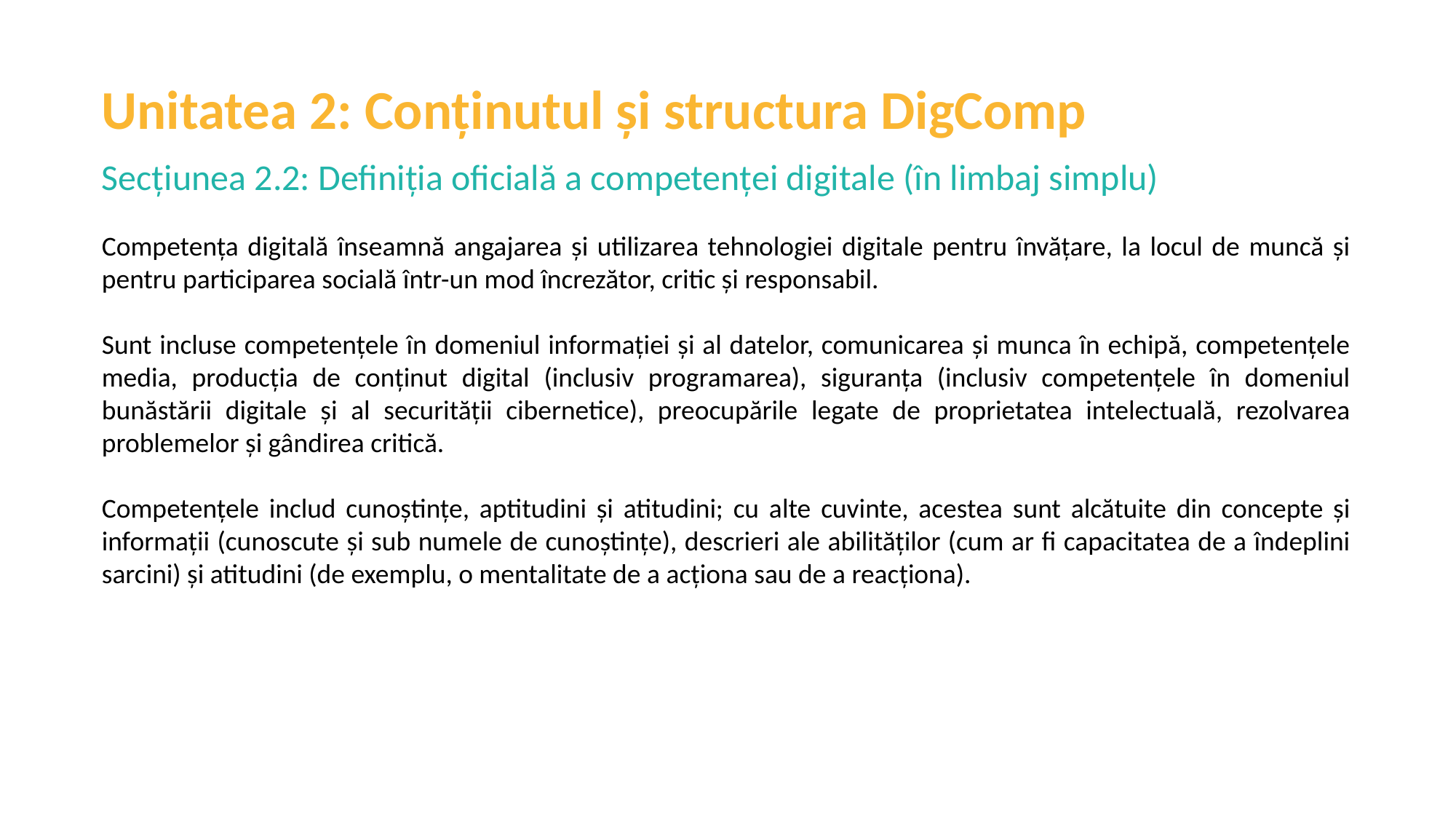

Unitatea 2: Conținutul și structura DigComp
Secțiunea 2.2: Definiția oficială a competenței digitale (în limbaj simplu)
Competența digitală înseamnă angajarea și utilizarea tehnologiei digitale pentru învățare, la locul de muncă și pentru participarea socială într-un mod încrezător, critic și responsabil.

Sunt incluse competențele în domeniul informației și al datelor, comunicarea și munca în echipă, competențele media, producția de conținut digital (inclusiv programarea), siguranța (inclusiv competențele în domeniul bunăstării digitale și al securității cibernetice), preocupările legate de proprietatea intelectuală, rezolvarea problemelor și gândirea critică.

Competențele includ cunoștințe, aptitudini și atitudini; cu alte cuvinte, acestea sunt alcătuite din concepte și informații (cunoscute și sub numele de cunoștințe), descrieri ale abilităților (cum ar fi capacitatea de a îndeplini sarcini) și atitudini (de exemplu, o mentalitate de a acționa sau de a reacționa).